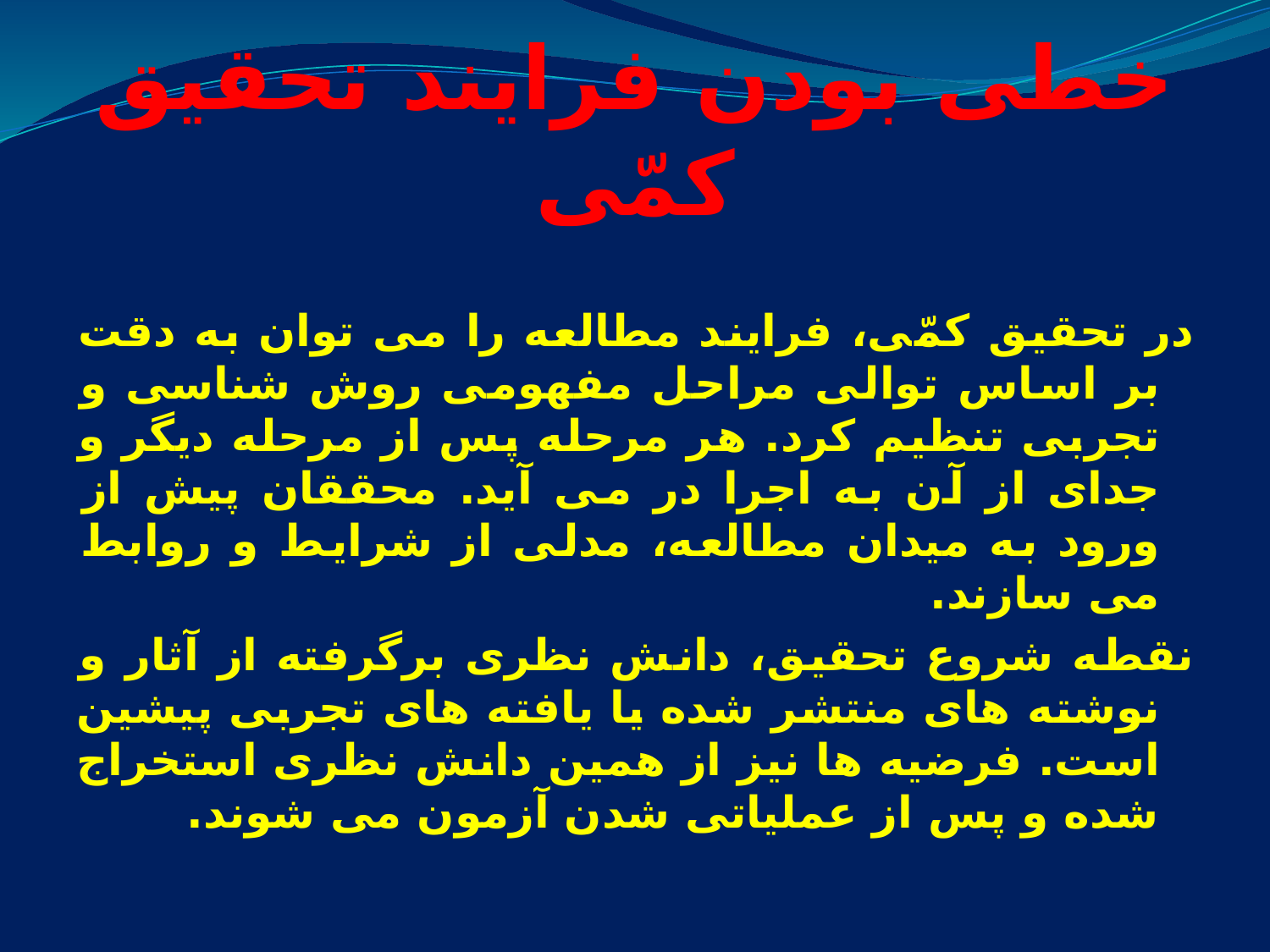

# خطی بودن فرایند تحقیق کمّی
در تحقیق کمّی، فرایند مطالعه را می توان به دقت بر اساس توالی مراحل مفهومی روش شناسی و تجربی تنظیم کرد. هر مرحله پس از مرحله دیگر و جدای از آن به اجرا در می آید. محققان پیش از ورود به میدان مطالعه، مدلی از شرایط و روابط می سازند.
نقطه شروع تحقیق، دانش نظری برگرفته از آثار و نوشته های منتشر شده یا یافته های تجربی پیشین است. فرضیه ها نیز از همین دانش نظری استخراج شده و پس از عملیاتی شدن آزمون می شوند.